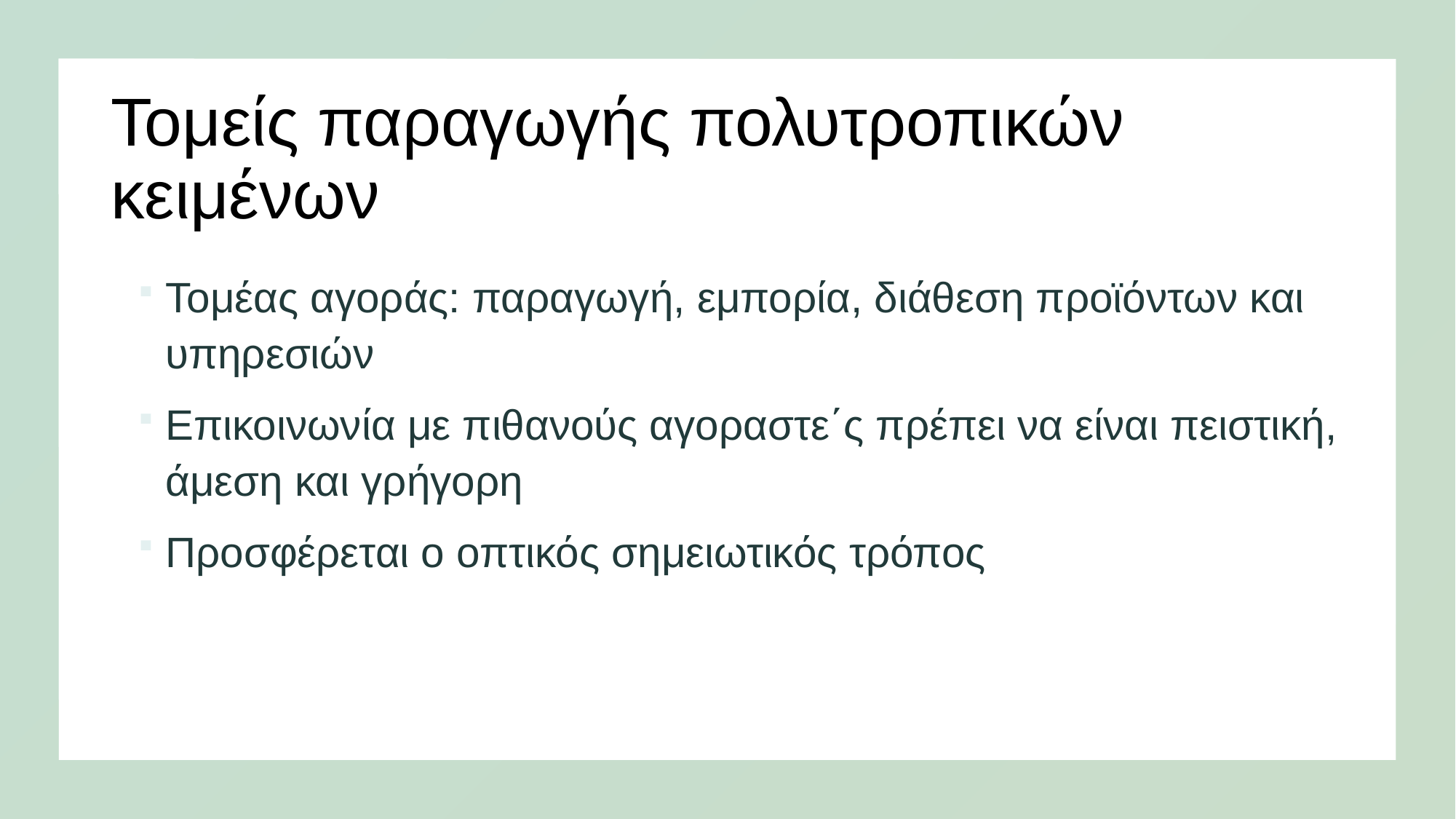

# Τομείς παραγωγής πολυτροπικών κειμένων
Τομέας αγοράς: παραγωγή, εμπορία, διάθεση προϊόντων και υπηρεσιών
Επικοινωνία με πιθανούς αγοραστε΄ς πρέπει να είναι πειστική, άμεση και γρήγορη
Προσφέρεται ο οπτικός σημειωτικός τρόπος